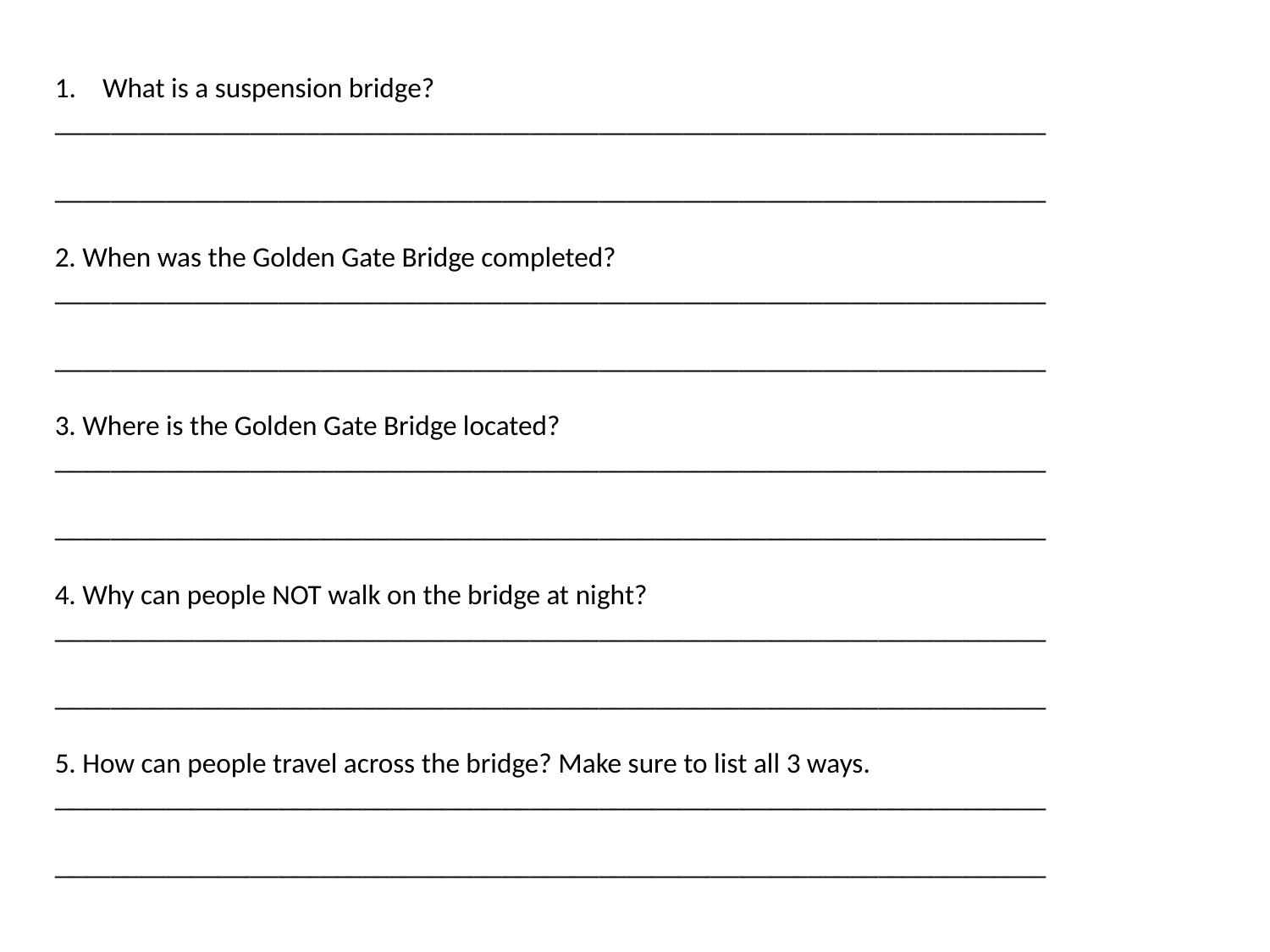

What is a suspension bridge?
_______________________________________________________________________

_______________________________________________________________________

2. When was the Golden Gate Bridge completed?
_______________________________________________________________________

_______________________________________________________________________

3. Where is the Golden Gate Bridge located?
_______________________________________________________________________

_______________________________________________________________________

4. Why can people NOT walk on the bridge at night?
_______________________________________________________________________

_______________________________________________________________________

5. How can people travel across the bridge? Make sure to list all 3 ways.
_______________________________________________________________________

_______________________________________________________________________